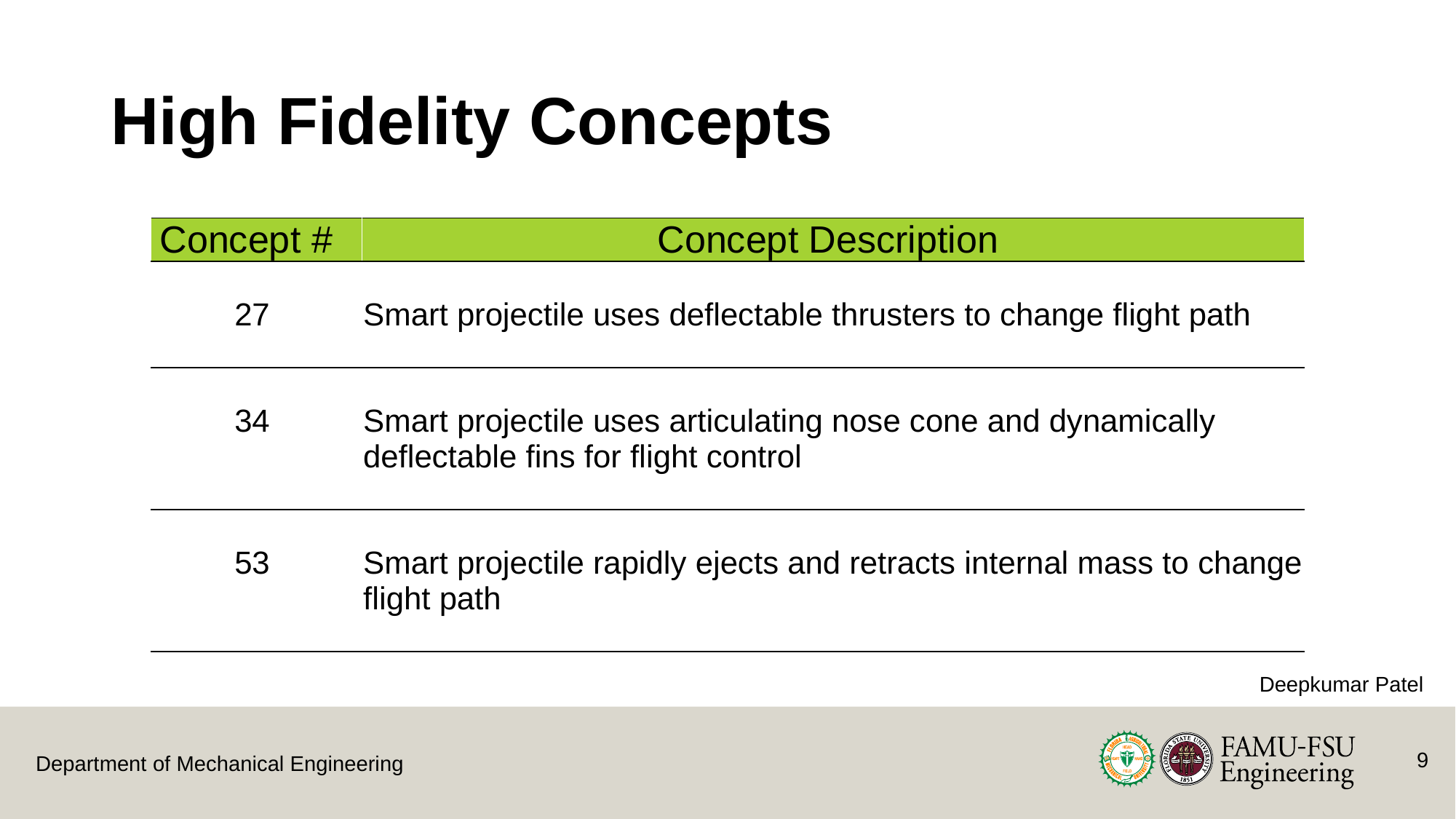

# High Fidelity Concepts
| Concept # | Concept Description |
| --- | --- |
| 27 | Smart projectile uses deflectable thrusters to change flight path |
| 34 | Smart projectile uses articulating nose cone and dynamically deflectable fins for flight control |
| 53 | Smart projectile rapidly ejects and retracts internal mass to change flight path |
Deepkumar Patel
9